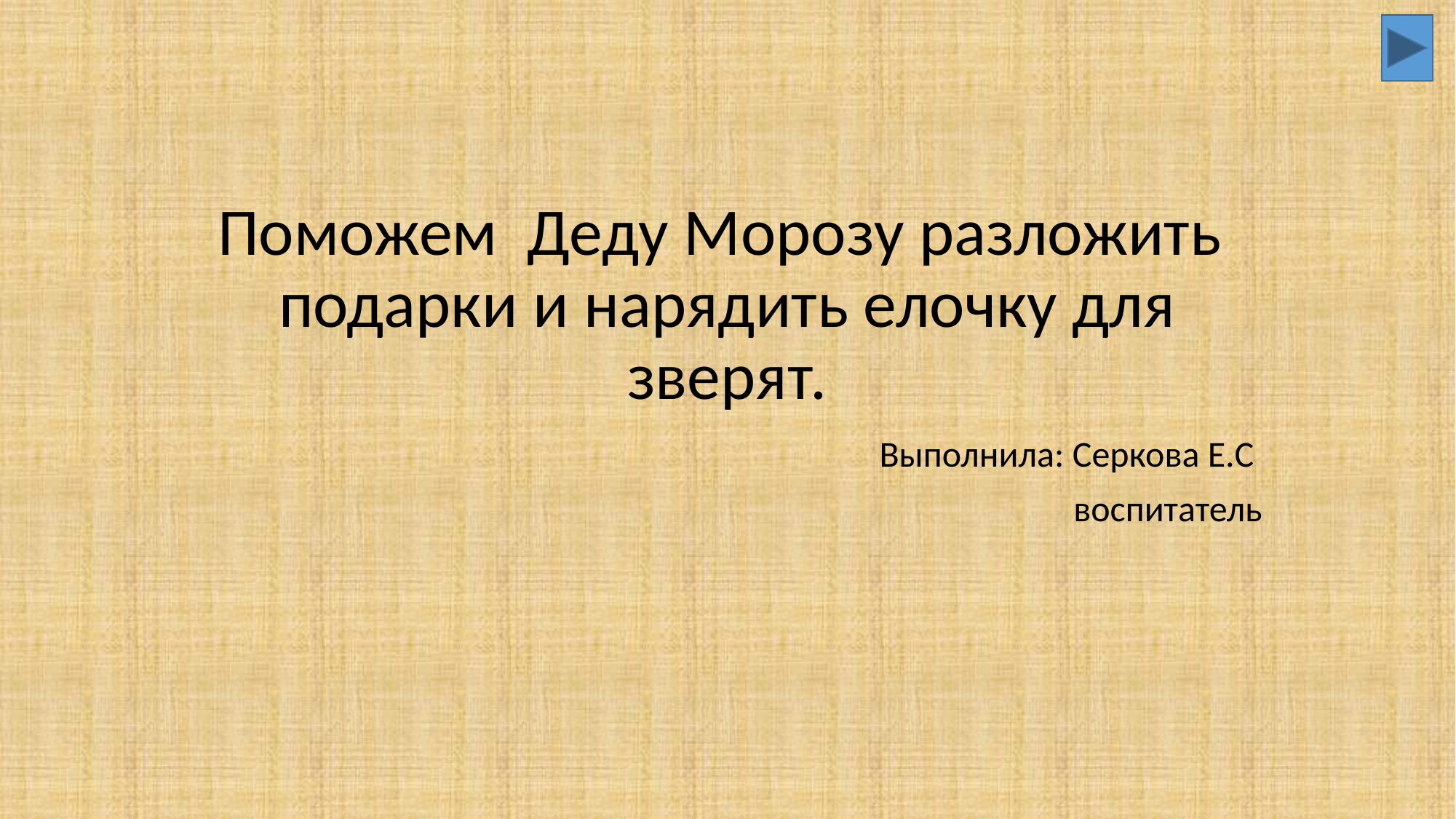

# Поможем  Деду Морозу разложить подарки и нарядить елочку для зверят.
Выполнила: Серкова Е.С
воспитатель